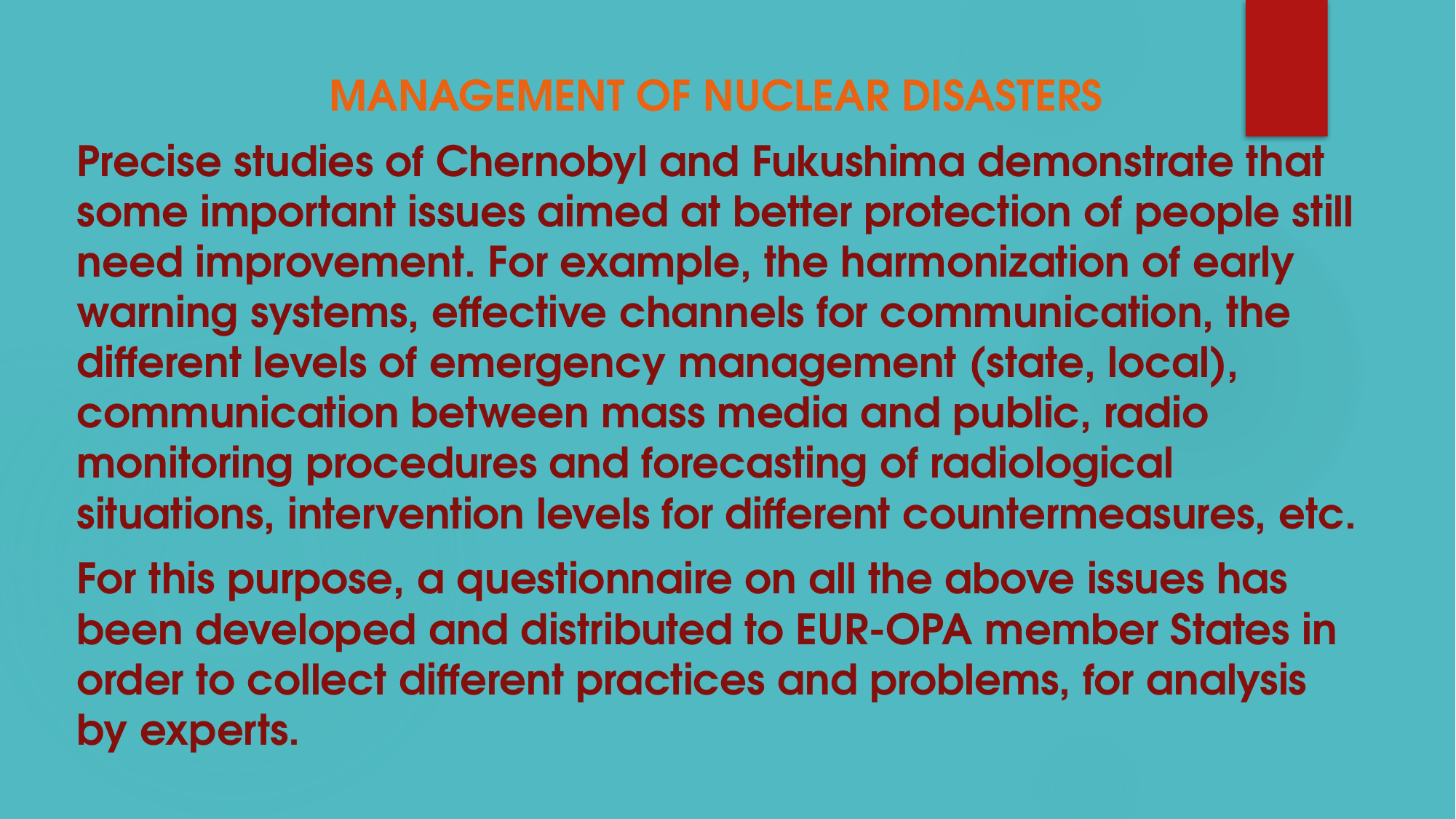

MANAGEMENT OF NUCLEAR DISASTERS
Precise studies of Chernobyl and Fukushima demonstrate that some important issues aimed at better protection of people still need improvement. For example, the harmonization of early warning systems, effective channels for communication, the different levels of emergency management (state, local), communication between mass media and public, radio monitoring procedures and forecasting of radiological situations, intervention levels for different countermeasures, etc.
For this purpose, a questionnaire on all the above issues has been developed and distributed to EUR-OPA member States in order to collect different practices and problems, for analysis by experts.